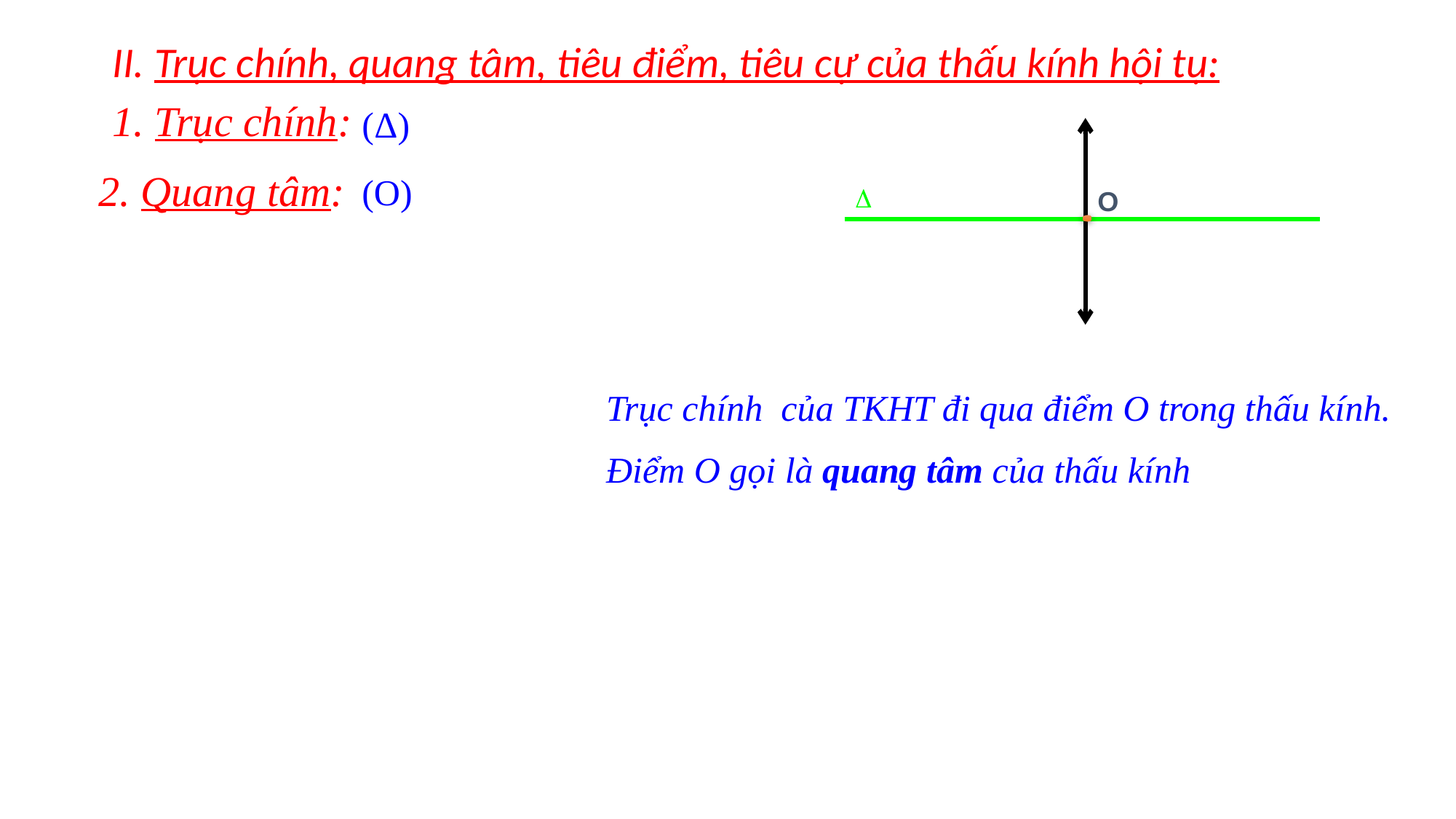

II. Trục chính, quang tâm, tiêu điểm, tiêu cự của thấu kính hội tụ:
1. Trục chính:
(Δ)
2. Quang tâm:
(O)
Δ
O

Trục chính  của TKHT đi qua điểm O trong thấu kính.
Điểm O gọi là quang tâm của thấu kính